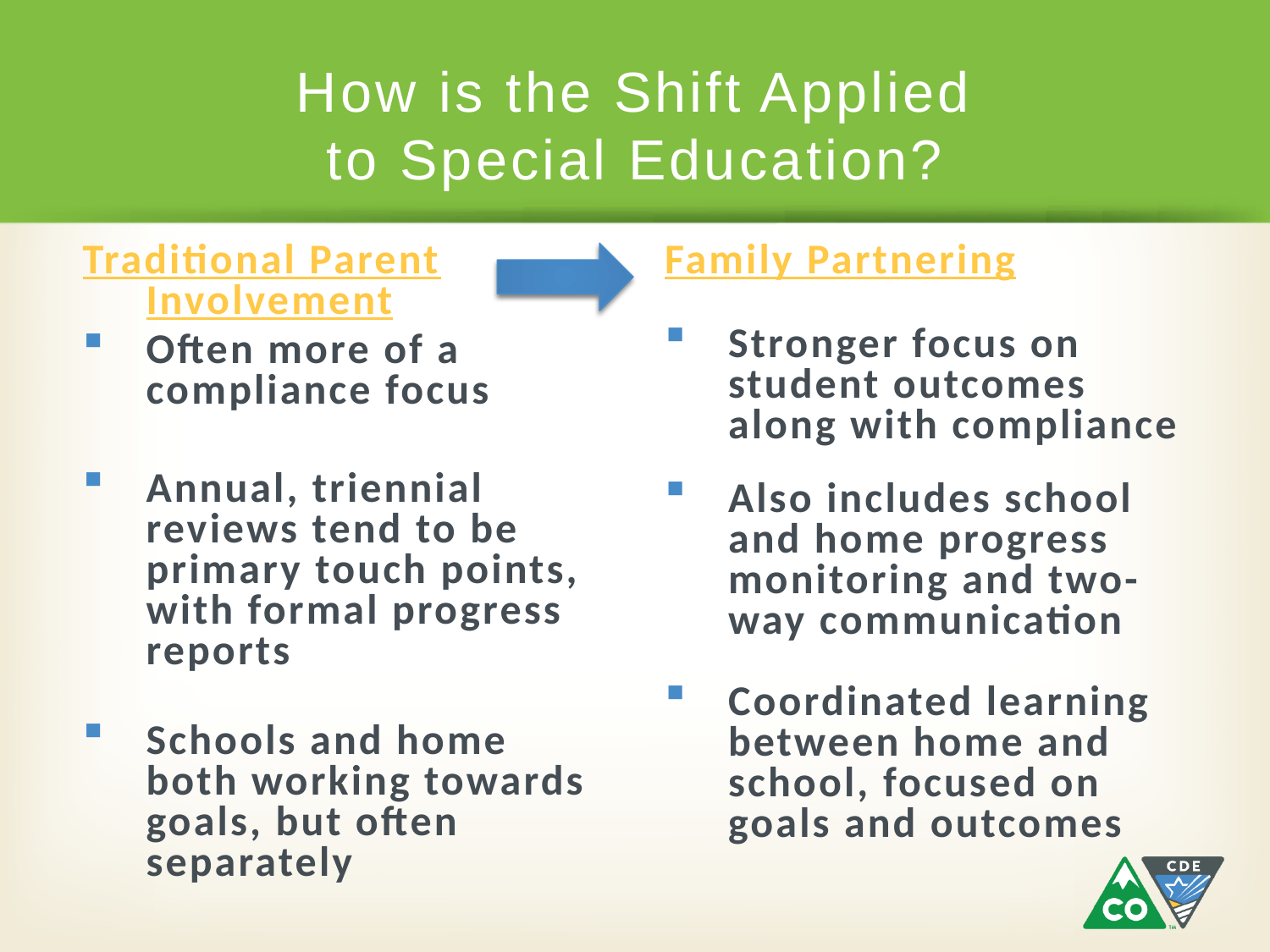

# How is the Shift Applied to Special Education?

Traditional Parent Involvement
Often more of a  compliance focus

Annual, triennial reviews tend to be primary touch points, with formal progress reports
Schools and home both working towards goals, but often separately

Family Partnering

Stronger focus on student outcomes along with compliance

Also includes school and home progress monitoring and two-way communication

Coordinated learning between home and school, focused on goals and outcomes